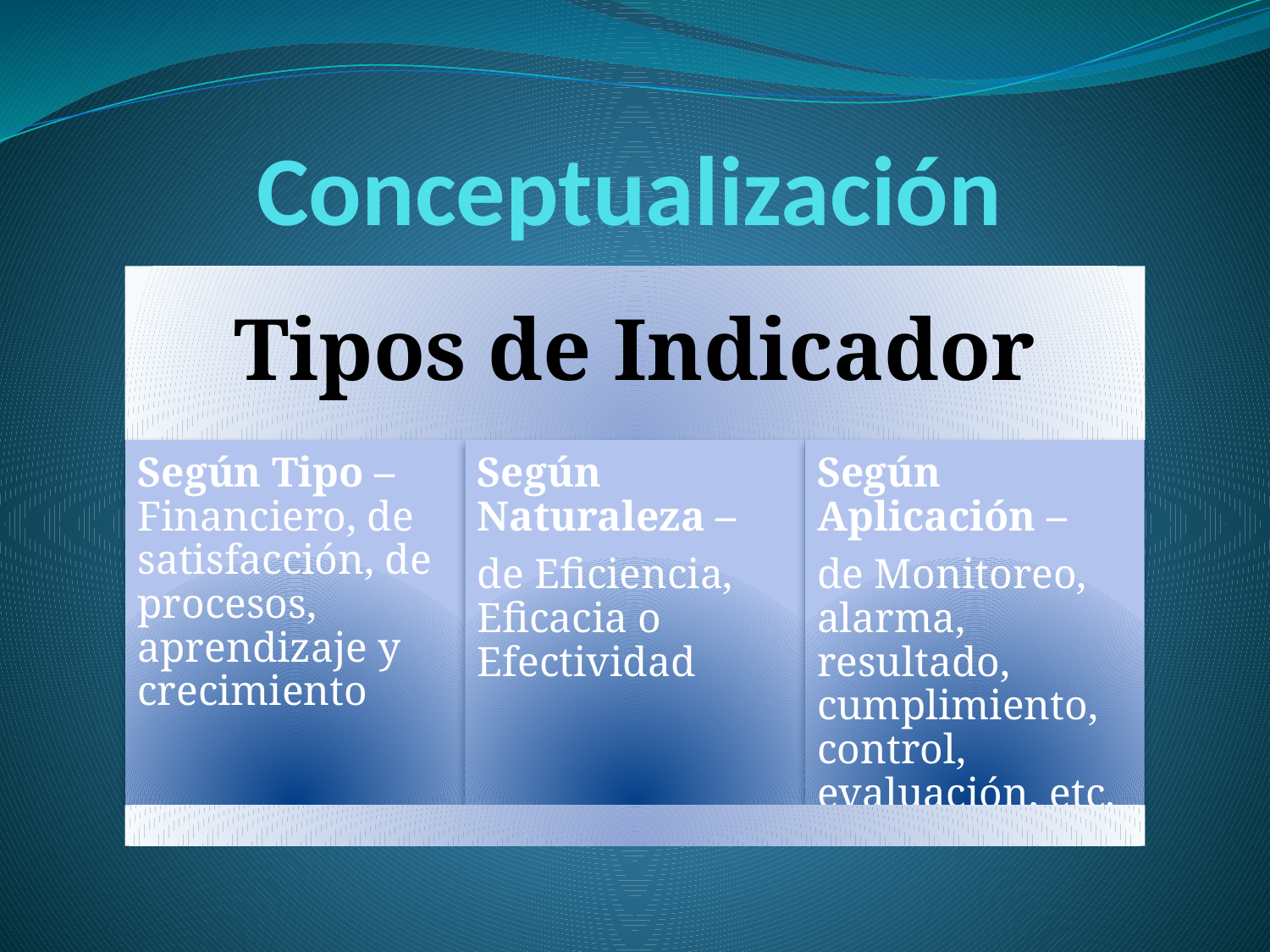

Conceptualización
Tipos de Indicador
Según Tipo – Financiero, de satisfacción, de procesos, aprendizaje y crecimiento
Según Naturaleza –
de Eficiencia, Eficacia o Efectividad
Según Aplicación –
de Monitoreo, alarma, resultado, cumplimiento, control, evaluación, etc.